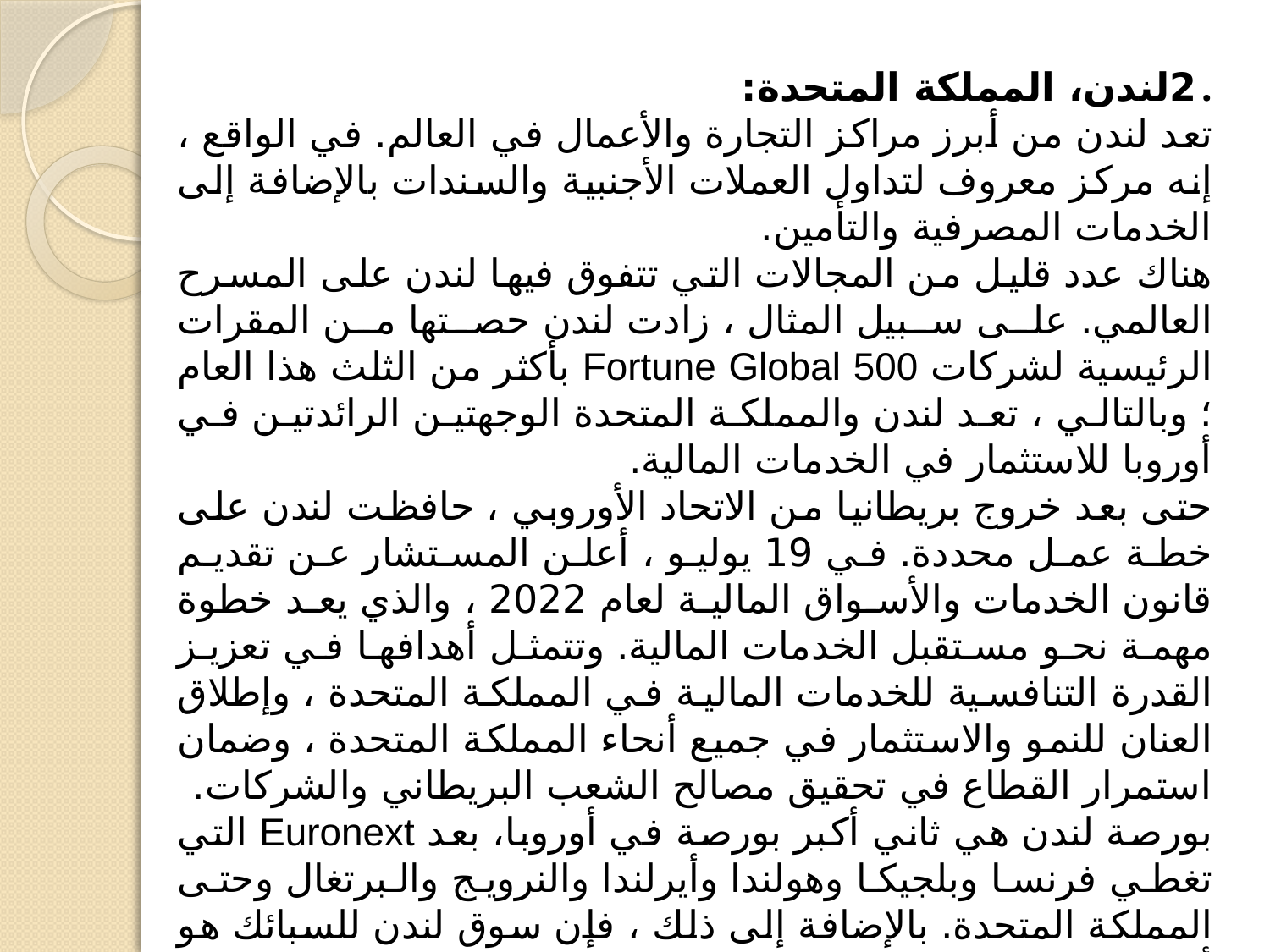

. 2لندن، المملكة المتحدة:
تعد لندن من أبرز مراكز التجارة والأعمال في العالم. في الواقع ، إنه مركز معروف لتداول العملات الأجنبية والسندات بالإضافة إلى الخدمات المصرفية والتأمين.
هناك عدد قليل من المجالات التي تتفوق فيها لندن على المسرح العالمي. على سبيل المثال ، زادت لندن حصتها من المقرات الرئيسية لشركات Fortune Global 500 بأكثر من الثلث هذا العام ؛ وبالتالي ، تعد لندن والمملكة المتحدة الوجهتين الرائدتين في أوروبا للاستثمار في الخدمات المالية.
حتى بعد خروج بريطانيا من الاتحاد الأوروبي ، حافظت لندن على خطة عمل محددة. في 19 يوليو ، أعلن المستشار عن تقديم قانون الخدمات والأسواق المالية لعام 2022 ، والذي يعد خطوة مهمة نحو مستقبل الخدمات المالية. وتتمثل أهدافها في تعزيز القدرة التنافسية للخدمات المالية في المملكة المتحدة ، وإطلاق العنان للنمو والاستثمار في جميع أنحاء المملكة المتحدة ، وضمان استمرار القطاع في تحقيق مصالح الشعب البريطاني والشركات.
بورصة لندن هي ثاني أكبر بورصة في أوروبا، بعد Euronext التي تغطي فرنسا وبلجيكا وهولندا وأيرلندا والنرويج والبرتغال وحتى المملكة المتحدة. بالإضافة إلى ذلك ، فإن سوق لندن للسبائك هو أكبر سوق لتداول سبائك الذهب والفضة.